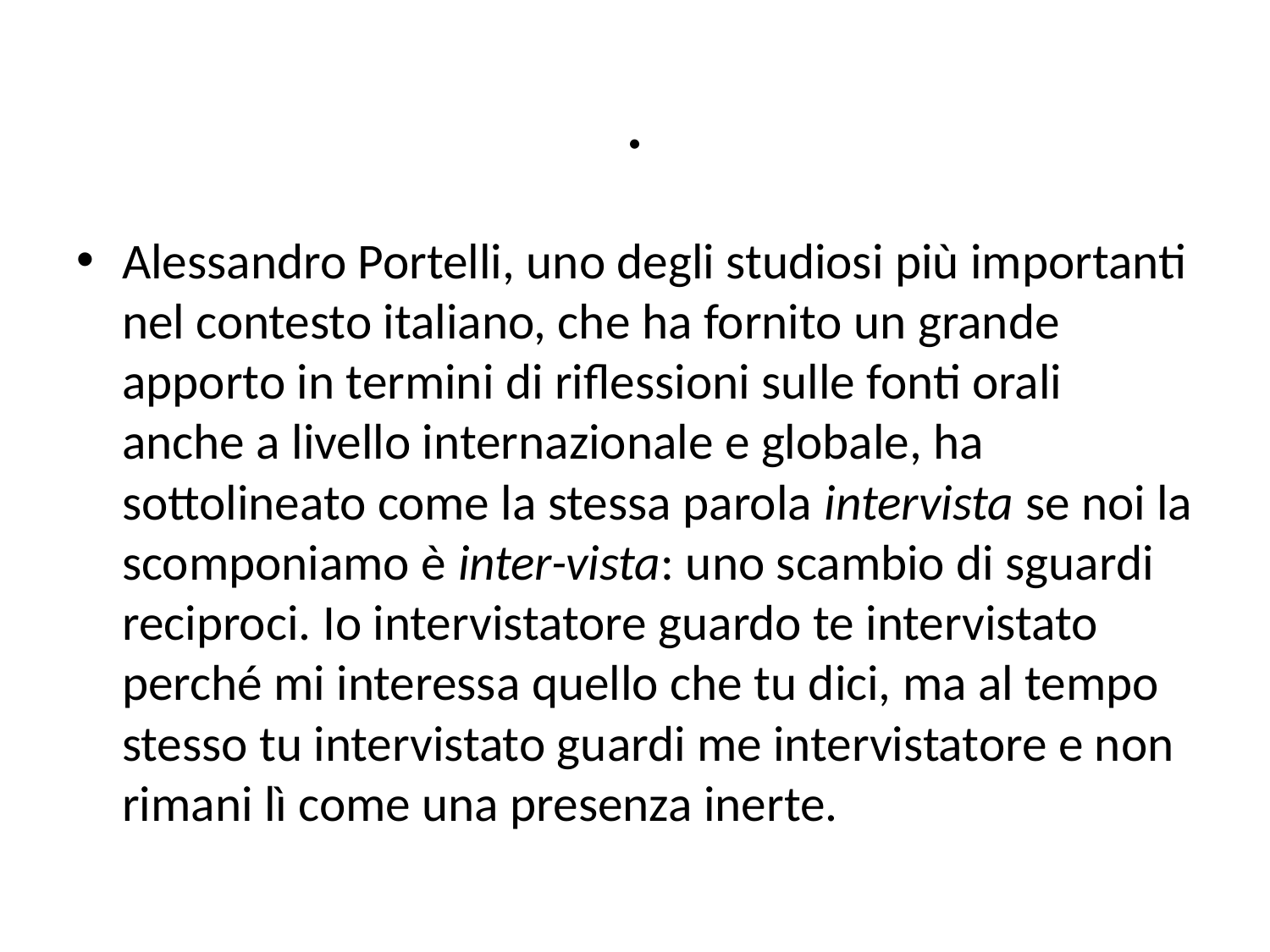

# .
Alessandro Portelli, uno degli studiosi più importanti nel contesto italiano, che ha fornito un grande apporto in termini di riflessioni sulle fonti orali anche a livello internazionale e globale, ha sottolineato come la stessa parola intervista se noi la scomponiamo è inter-vista: uno scambio di sguardi reciproci. Io intervistatore guardo te intervistato perché mi interessa quello che tu dici, ma al tempo stesso tu intervistato guardi me intervistatore e non rimani lì come una presenza inerte.